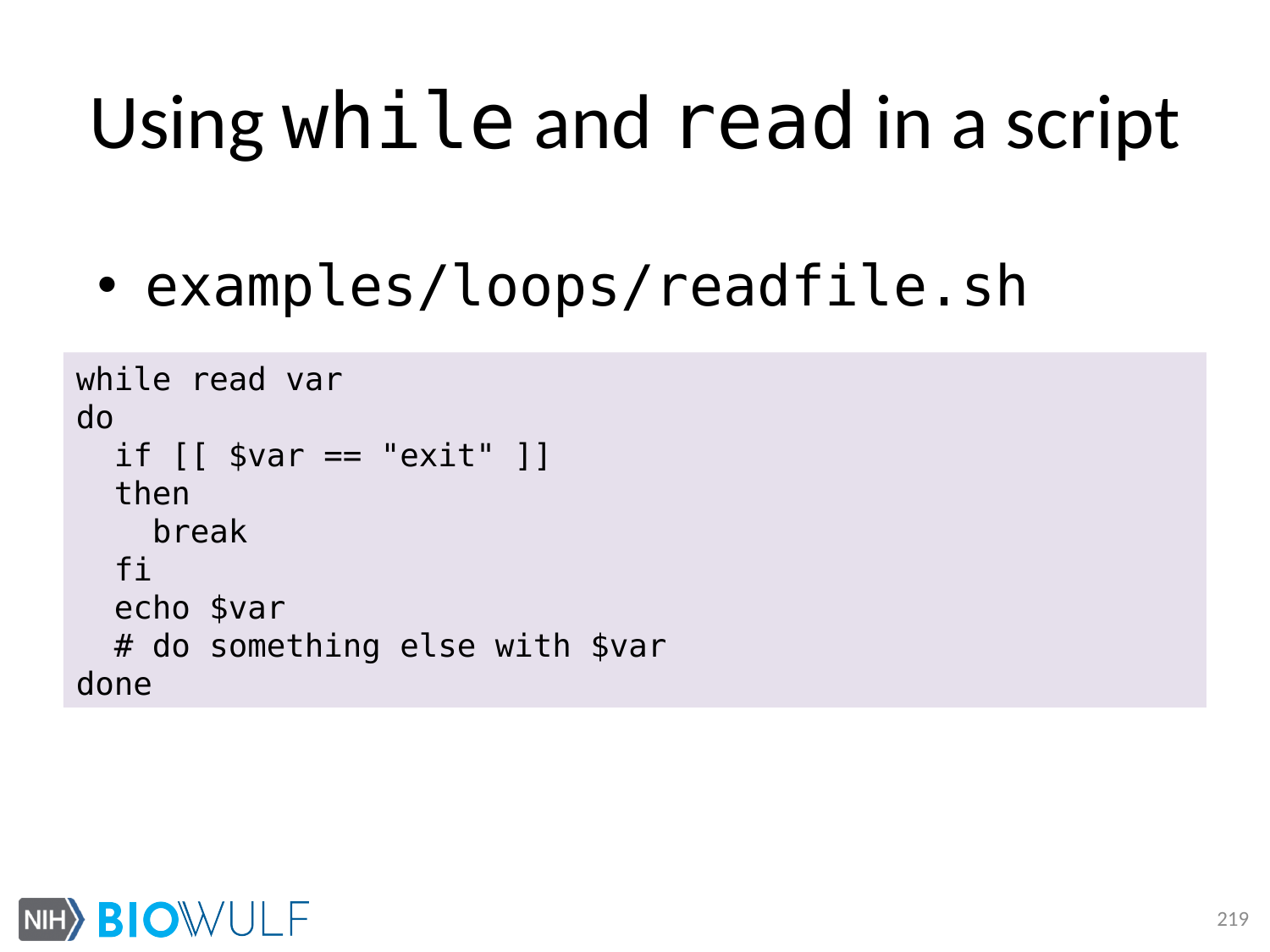

# Using while and read in a script

examples/loops/readfile.sh
while read var
do
  if [[ $var == "exit" ]]
  then
    break
  fi
  echo $var
  # do something else with $var
done
219